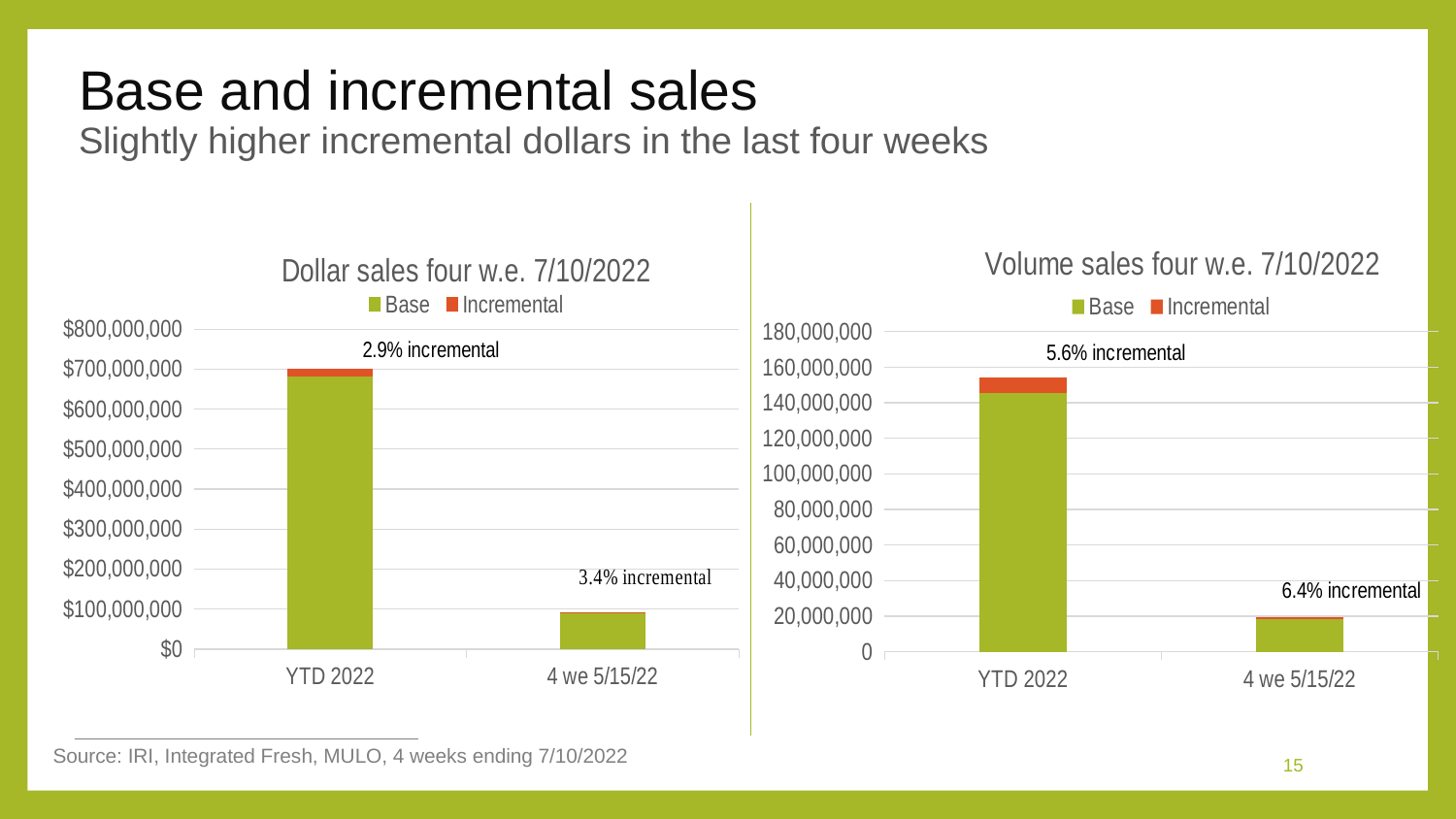

# Base and incremental sales Slightly higher incremental dollars in the last four weeks

### Chart: Dollar sales four w.e. 7/10/2022

| Category | Base | Incremental |
|---|---|---|
| YTD 2022 | 680458188.0 | 20353443.0 |
| 4 we 5/15/22 | 88729101.0 | 3113740.0 |

### Chart: Volume sales four w.e. 7/10/2022

| Category | Base | Incremental |
|---|---|---|
| YTD 2022 | 145707414.71626315 | 8579465.773080617 |
| 4 we 5/15/22 | 18375837.472864445 | 1259087.6501819768 |
Source: IRI, Integrated Fresh, MULO, 4 weeks ending 7/10/2022
15